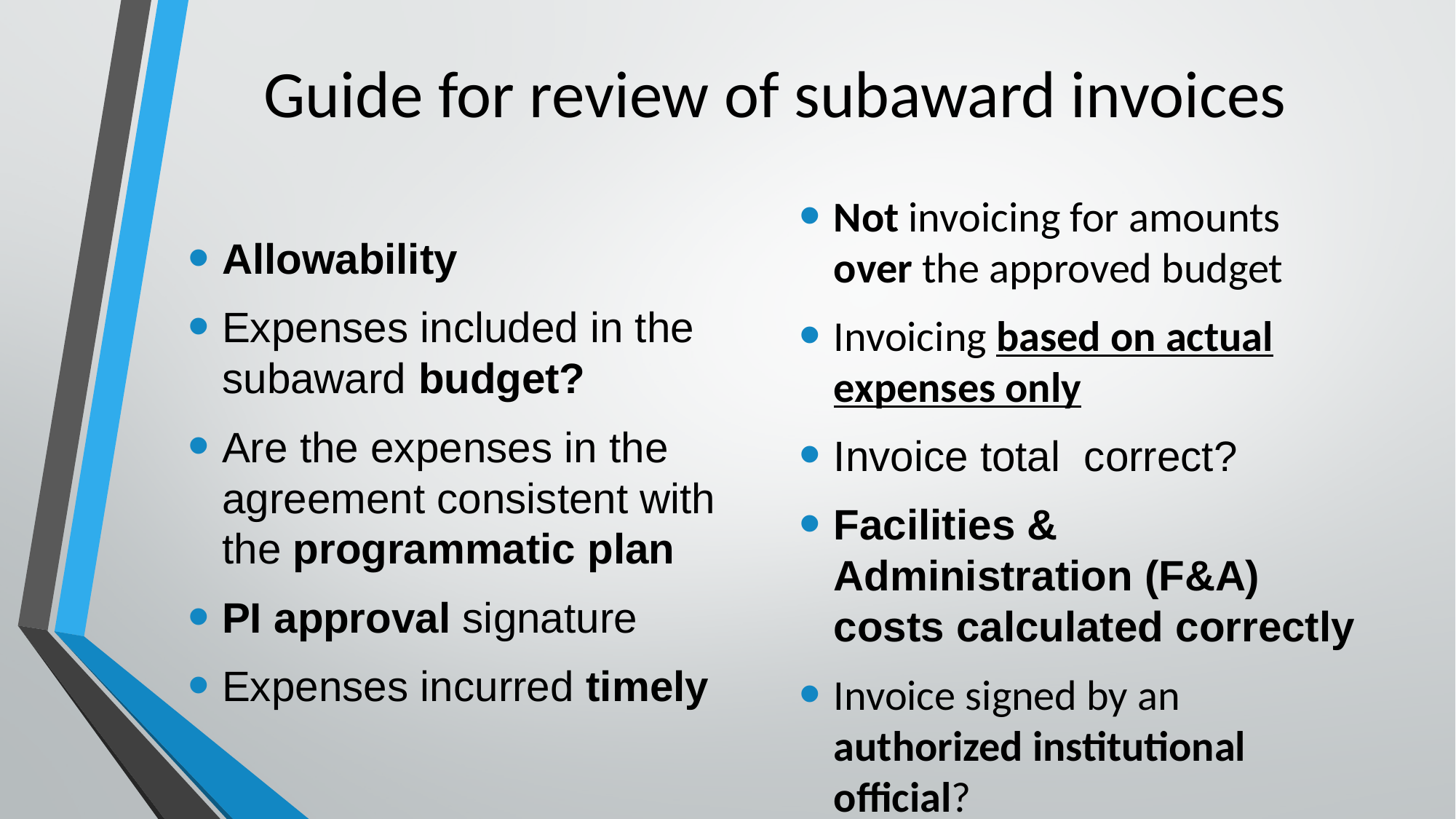

# Guide for review of subaward invoices
Allowability
Expenses included in the subaward budget?
Are the expenses in the agreement consistent with the programmatic plan
PI approval signature
Expenses incurred timely

Not invoicing for amounts over the approved budget
Invoicing based on actual expenses only
Invoice total  correct?
Facilities & Administration (F&A) costs calculated correctly
Invoice signed by an authorized institutional official?